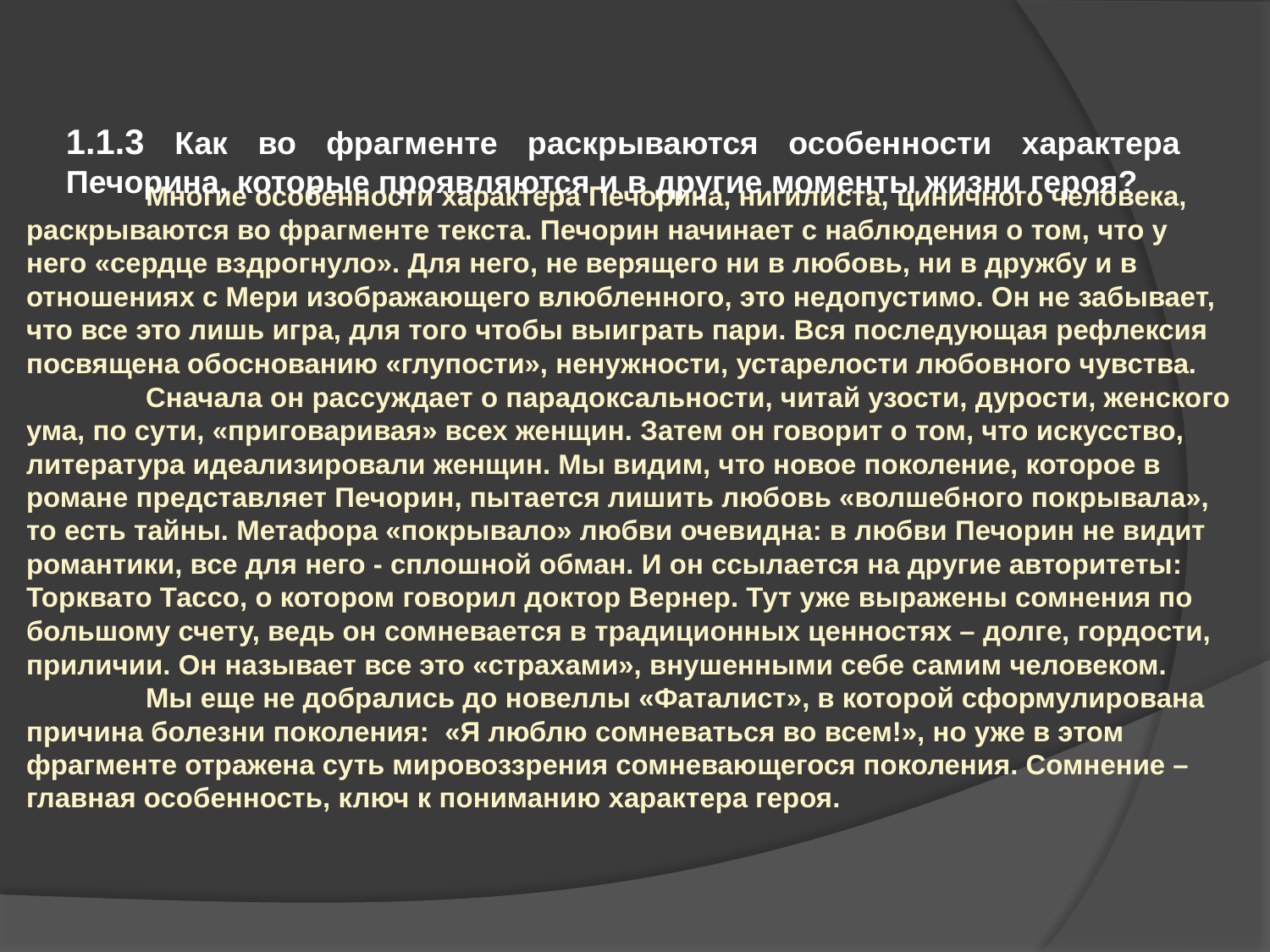

1.1.3 Как во фрагменте раскрываются особенности характера Печорина, которые проявляются и в другие моменты жизни героя?

# Многие особенности характера Печорина, нигилиста, циничного человека, раскрываются во фрагменте текста. Печорин начинает с наблюдения о том, что у него «сердце вздрогнуло». Для него, не верящего ни в любовь, ни в дружбу и в отношениях с Мери изображающего влюбленного, это недопустимо. Он не забывает, что все это лишь игра, для того чтобы выиграть пари. Вся последующая рефлексия  посвящена обоснованию «глупости», ненужности, устарелости любовного чувства. Сначала он рассуждает о парадоксальности, читай узости, дурости, женского ума, по сути, «приговаривая» всех женщин. Затем он говорит о том, что искусство, литература идеализировали женщин. Мы видим, что новое поколение, которое в романе представляет Печорин, пытается лишить любовь «волшебного покрывала», то есть тайны. Метафора «покрывало» любви очевидна: в любви Печорин не видит романтики, все для него - сплошной обман. И он ссылается на другие авторитеты: Торквато Тассо, о котором говорил доктор Вернер. Тут уже выражены сомнения по большому счету, ведь он сомневается в традиционных ценностях – долге, гордости, приличии. Он называет все это «страхами», внушенными себе самим человеком. Мы еще не добрались до новеллы «Фаталист», в которой сформулирована причина болезни поколения:  «Я люблю сомневаться во всем!», но уже в этом фрагменте отражена суть мировоззрения сомневающегося поколения. Сомнение – главная особенность, ключ к пониманию характера героя.